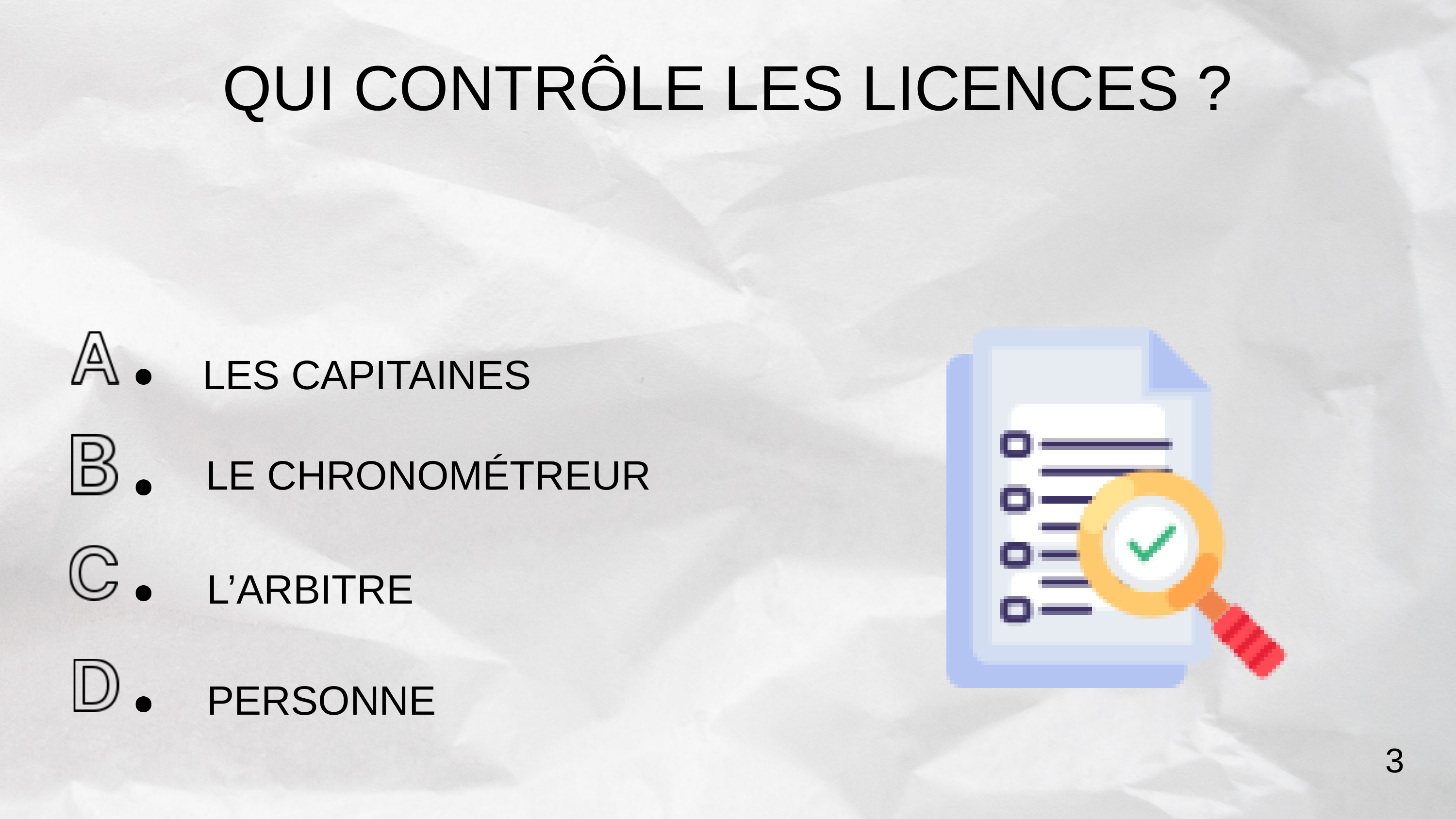

QUI CONTRÔLE LES LICENCES ?

LES CAPITAINES

LE CHRONOMÉTREUR

L’ARBITRE

PERSONNE

3